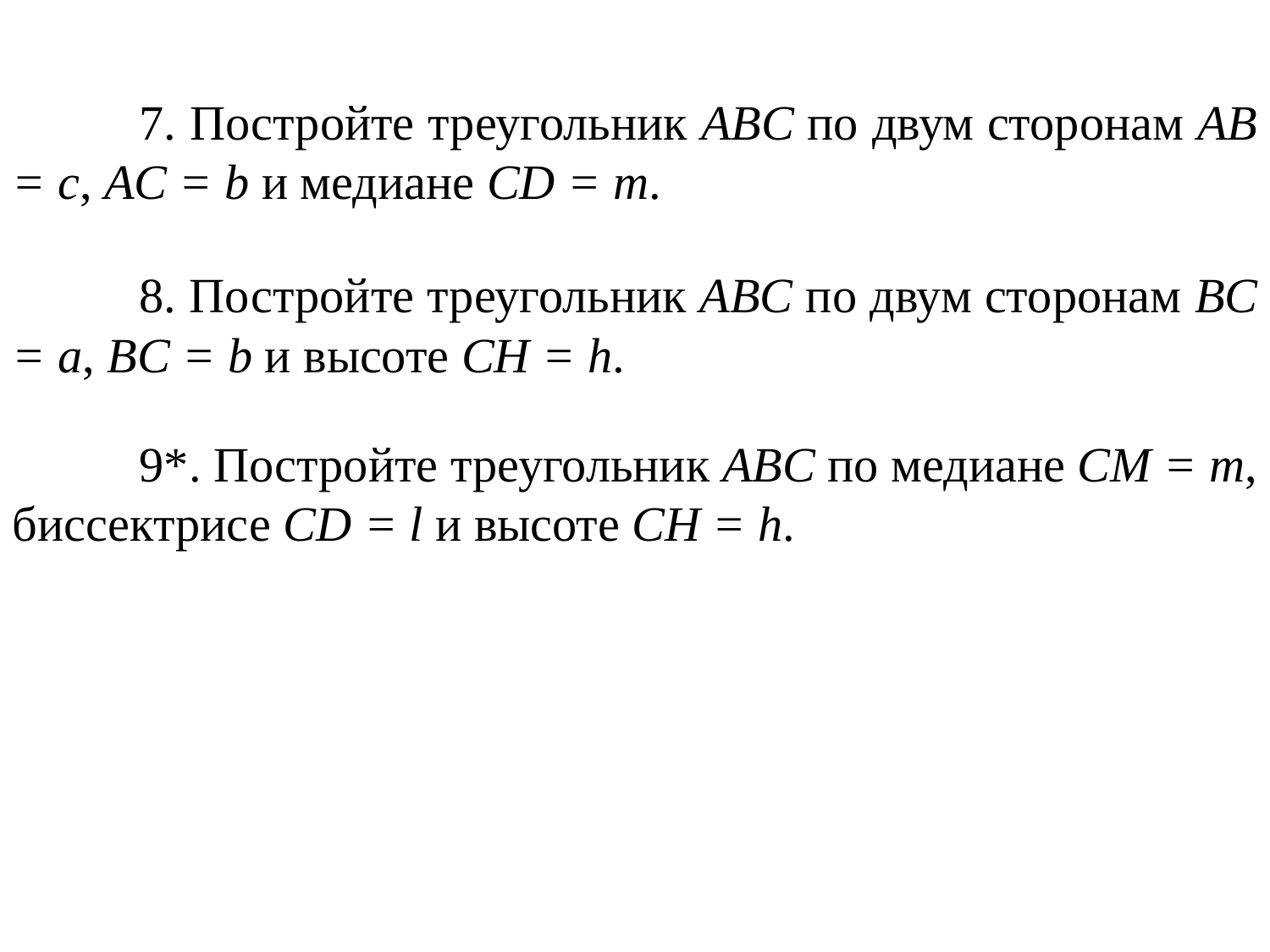

7. Постройте треугольник ABC по двум сторонам AB = c, AC = b и медиане CD = m.
	8. Постройте треугольник ABC по двум сторонам BС = a, BC = b и высоте CH = h.
	9*. Постройте треугольник ABC по медиане CM = m, биссектрисе CD = l и высоте CH = h.